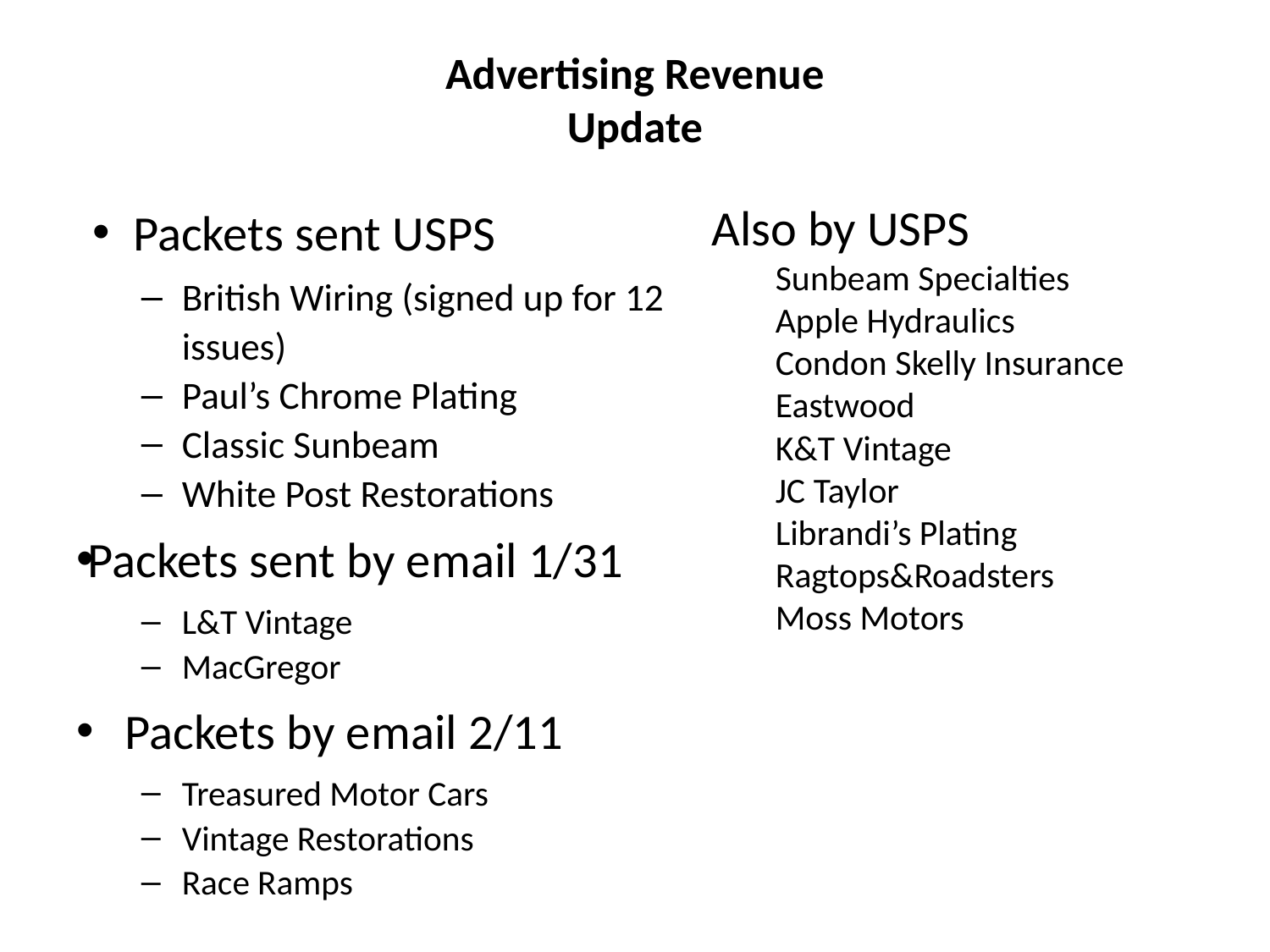

# Advertising Revenue Update
Packets sent USPS
British Wiring (signed up for 12 issues)
Paul’s Chrome Plating
Classic Sunbeam
White Post Restorations
Packets sent by email 1/31
L&T Vintage
MacGregor
Packets by email 2/11
Treasured Motor Cars
Vintage Restorations
Race Ramps

Also by USPS
Sunbeam Specialties
Apple Hydraulics
Condon Skelly Insurance
Eastwood
K&T Vintage
JC Taylor
Librandi’s Plating
Ragtops&Roadsters
Moss Motors